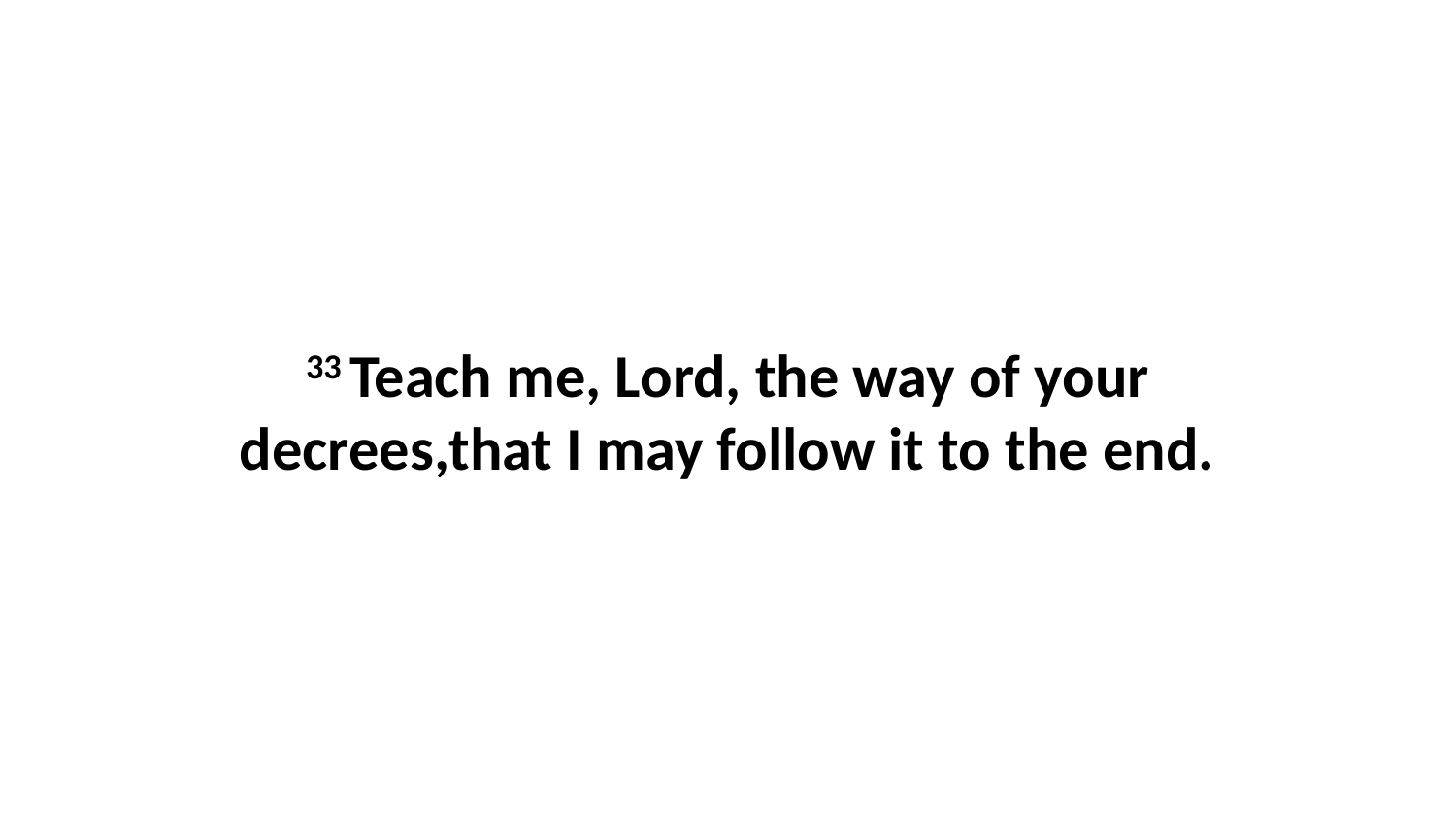

33 Teach me, Lord, the way of your decrees,that I may follow it to the end.